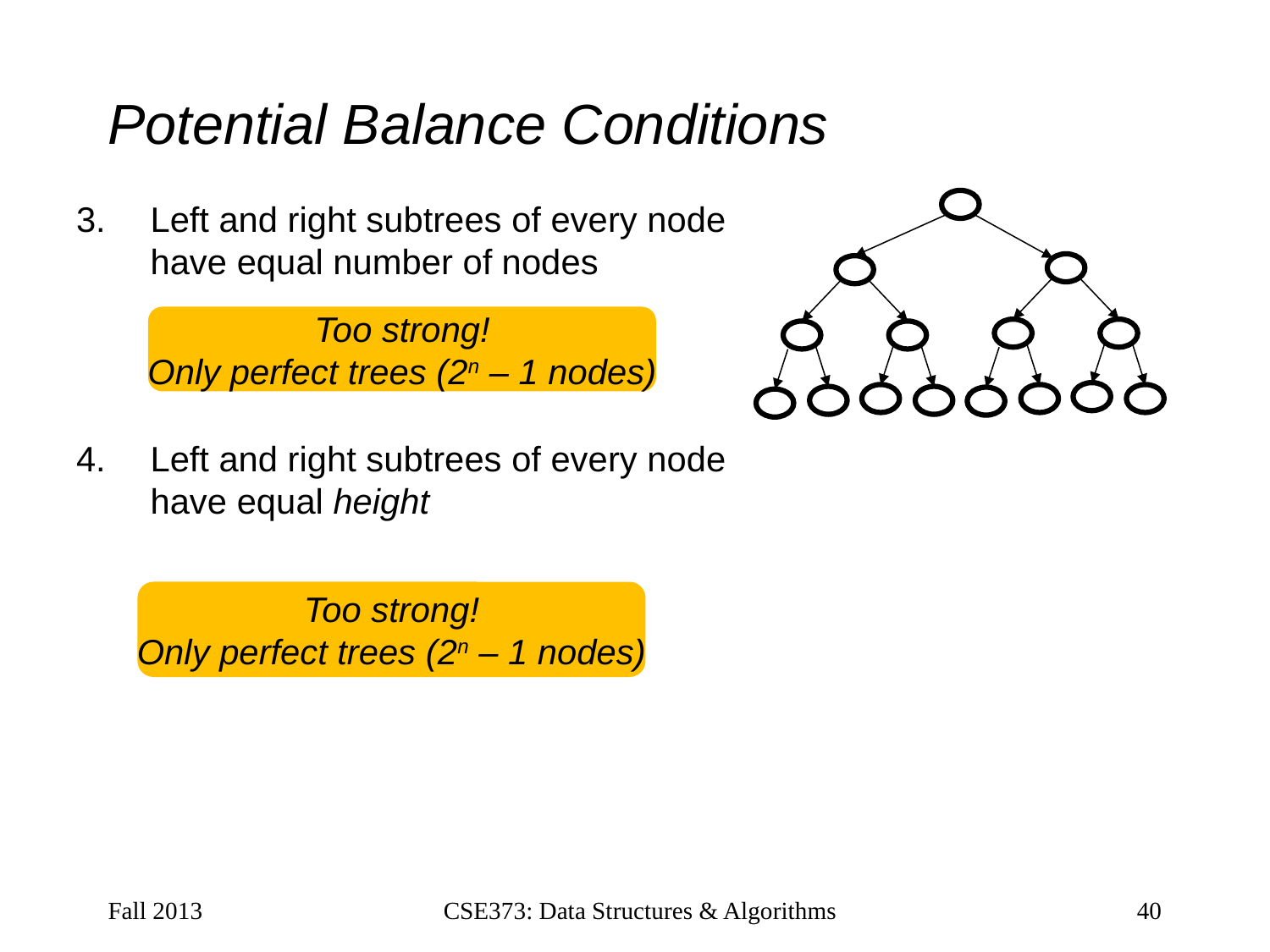

# Potential Balance Conditions
Left and right subtrees of every node
have equal number of nodes

Left and right subtrees of every node
have equal height

Too strong!
Only perfect trees (2n – 1 nodes)

Too strong!
Only perfect trees (2n – 1 nodes)
Fall 2013
CSE373: Data Structures & Algorithms
40